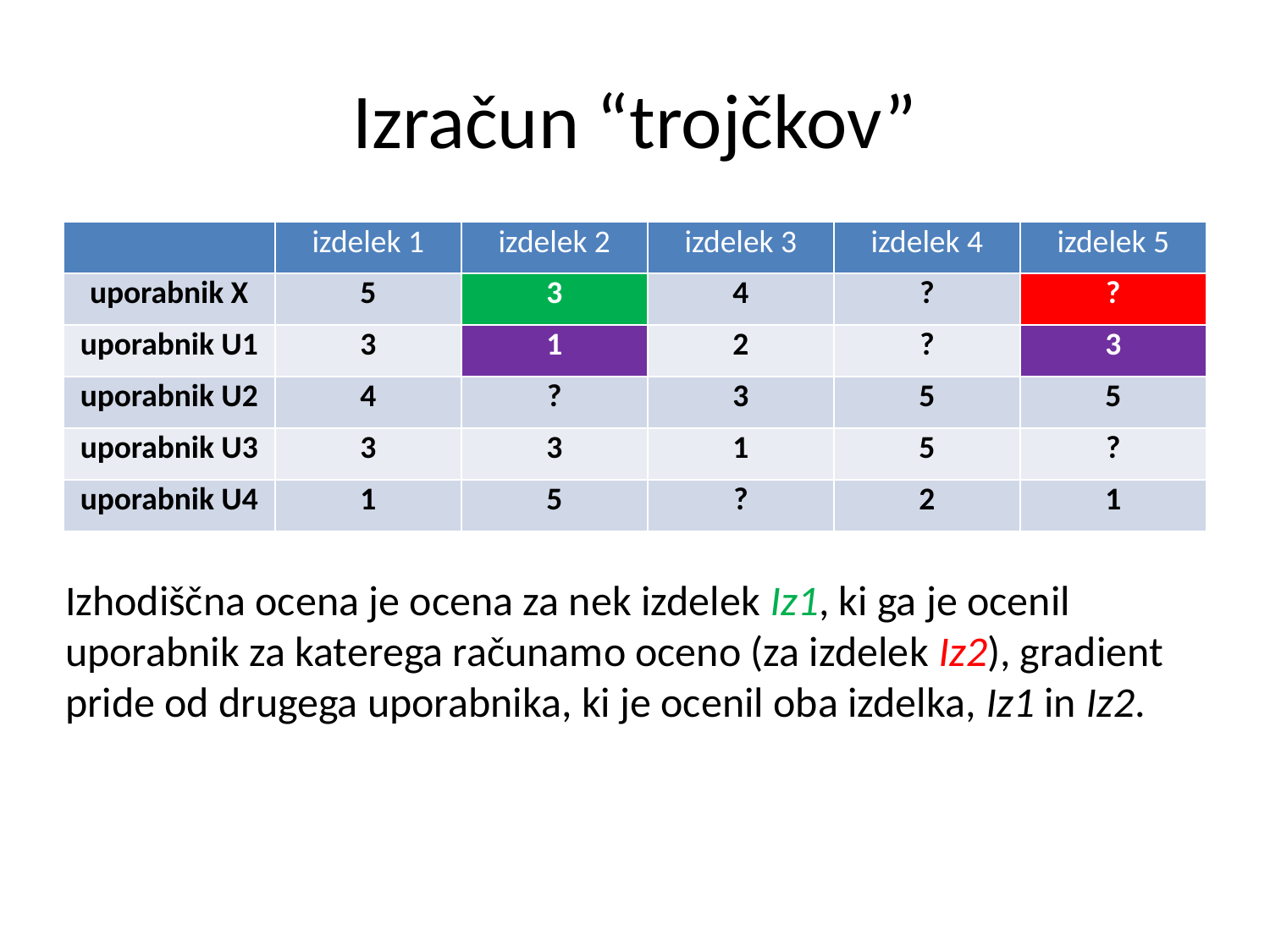

# Izračun “trojčkov”
|  | izdelek 1 | izdelek 2 | izdelek 3 | izdelek 4 | izdelek 5 |
| --- | --- | --- | --- | --- | --- |
| uporabnik X | 5 | 3 | 4 | ? | ? |
| uporabnik U1 | 3 | 1 | 2 | ? | 3 |
| uporabnik U2 | 4 | ? | 3 | 5 | 5 |
| uporabnik U3 | 3 | 3 | 1 | 5 | ? |
| uporabnik U4 | 1 | 5 | ? | 2 | 1 |
Izhodiščna ocena je ocena za nek izdelek Iz1, ki ga je ocenil uporabnik za katerega računamo oceno (za izdelek Iz2), gradient pride od drugega uporabnika, ki je ocenil oba izdelka, Iz1 in Iz2.